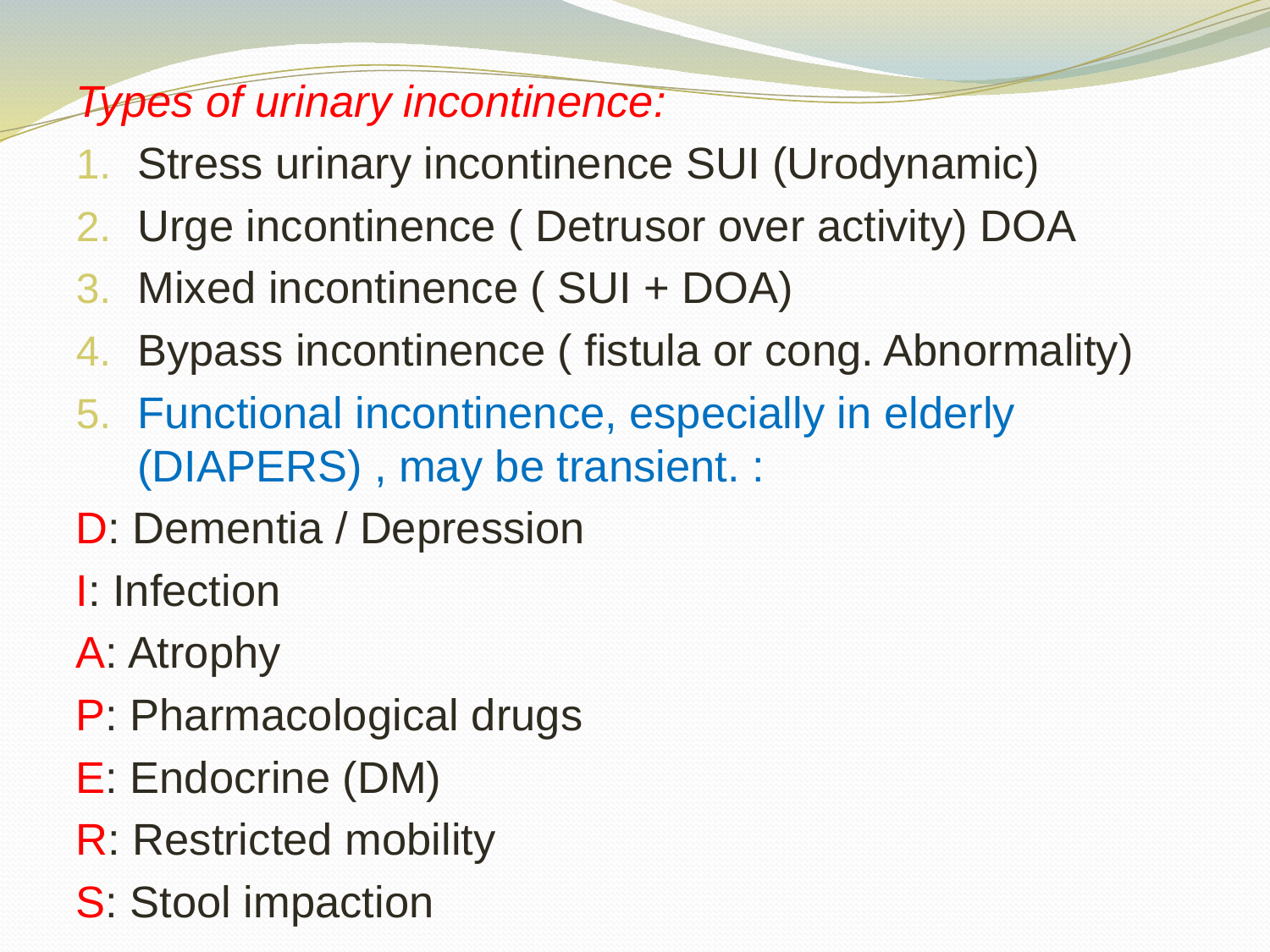

#
Types of urinary incontinence:
Stress urinary incontinence SUI (Urodynamic)
Urge incontinence ( Detrusor over activity) DOA
Mixed incontinence ( SUI + DOA)
Bypass incontinence ( fistula or cong. Abnormality)
Functional incontinence, especially in elderly (DIAPERS) , may be transient. :
D: Dementia / Depression
I: Infection
A: Atrophy
P: Pharmacological drugs
E: Endocrine (DM)
R: Restricted mobility
S: Stool impaction